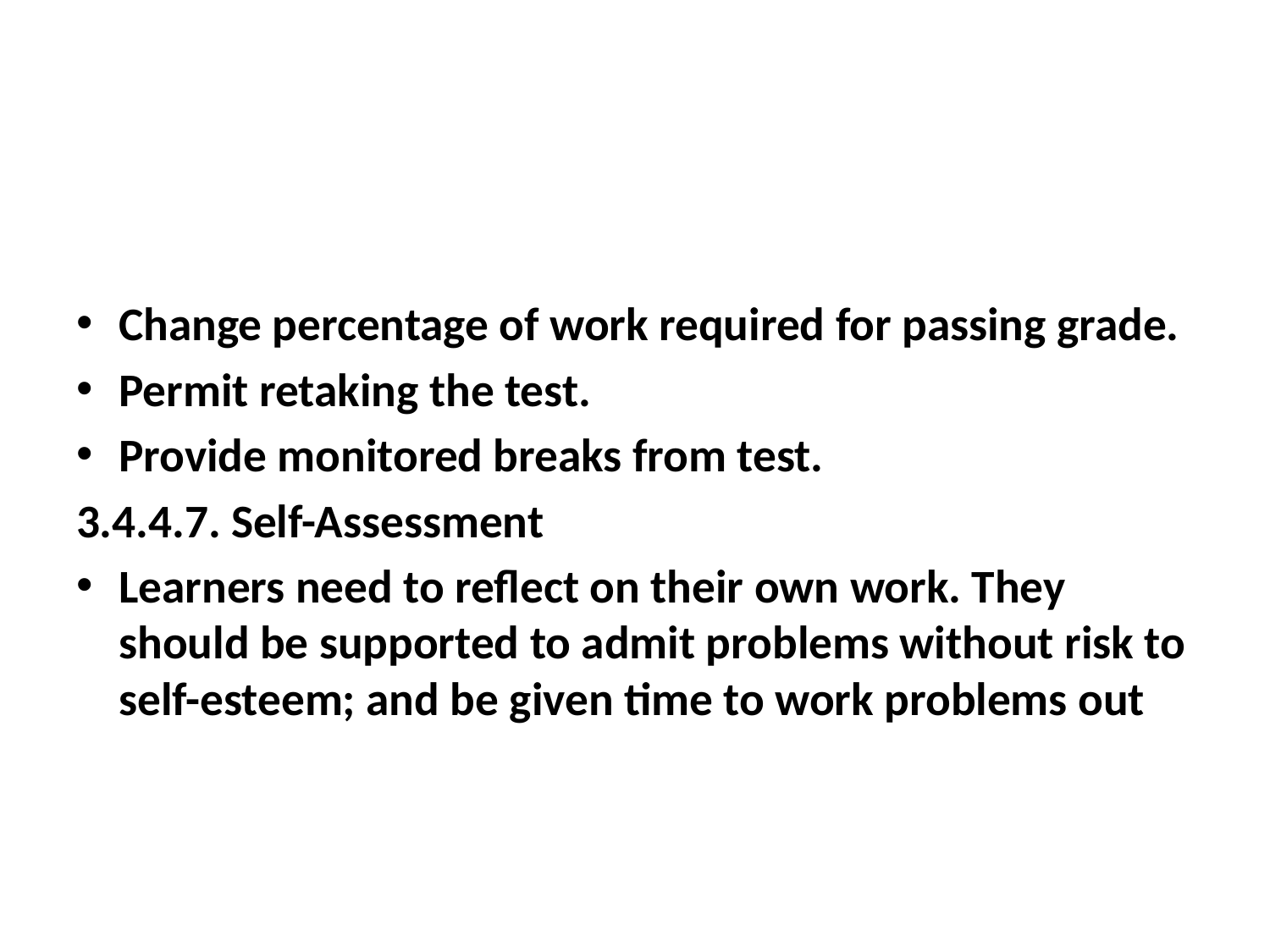

#

Change percentage of work required for passing grade.
Permit retaking the test.
Provide monitored breaks from test.
3.4.4.7. Self-Assessment
Learners need to reflect on their own work. They should be supported to admit problems without risk to self-esteem; and be given time to work problems out